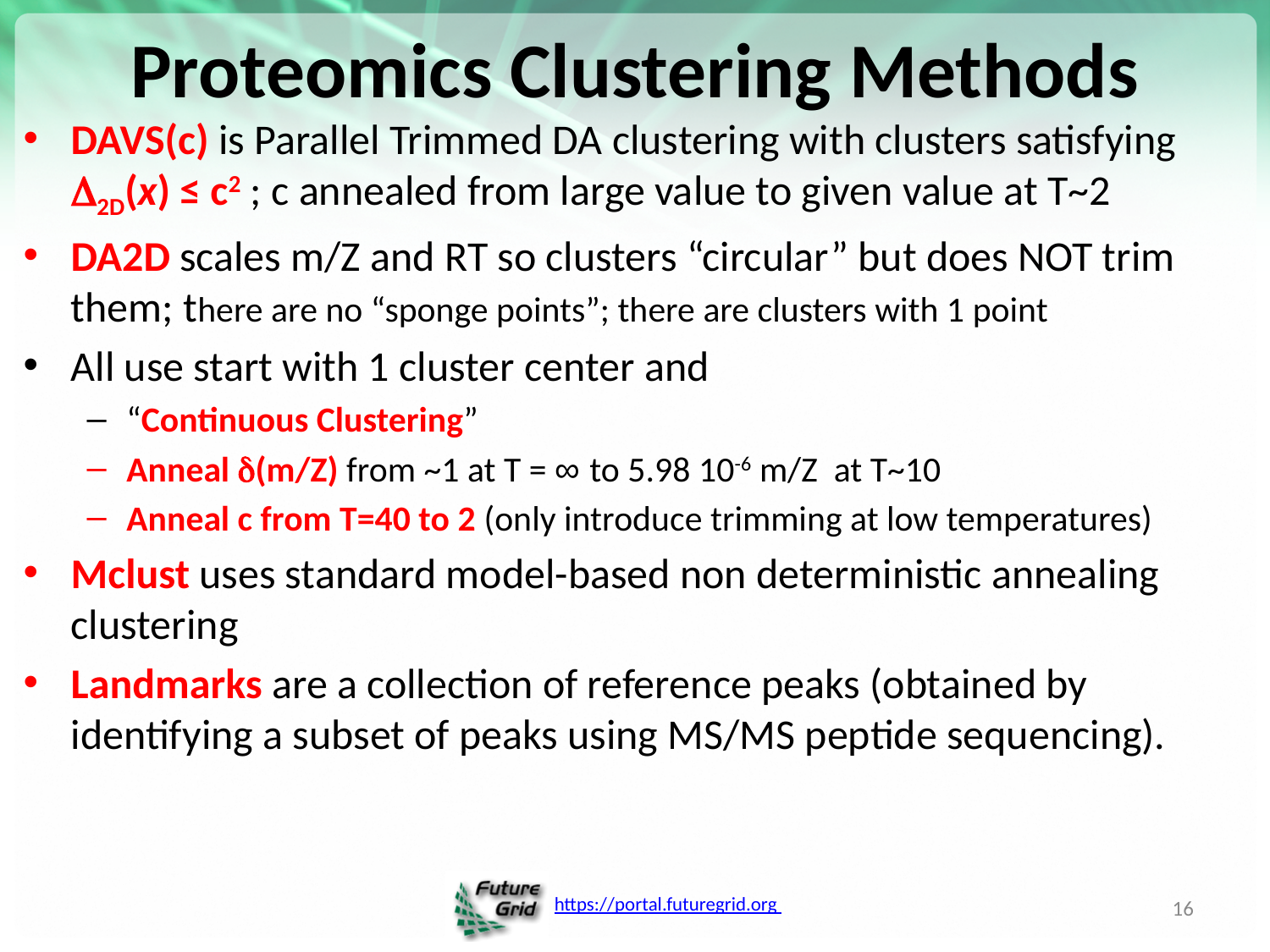

# Proteomics Clustering Methods
DAVS(c) is Parallel Trimmed DA clustering with clusters satisfying Δ2D(x) ≤ c2 ; c annealed from large value to given value at T~2
DA2D scales m/Z and RT so clusters “circular” but does NOT trim them; there are no “sponge points”; there are clusters with 1 point
All use start with 1 cluster center and
“Continuous Clustering”
Anneal δ(m/Z) from ~1 at T = ∞ to 5.98 10-6 m/Z  at T~10
Anneal c from T=40 to 2 (only introduce trimming at low temperatures)
Mclust uses standard model-based non deterministic annealing clustering
Landmarks are a collection of reference peaks (obtained by identifying a subset of peaks using MS/MS peptide sequencing).

16